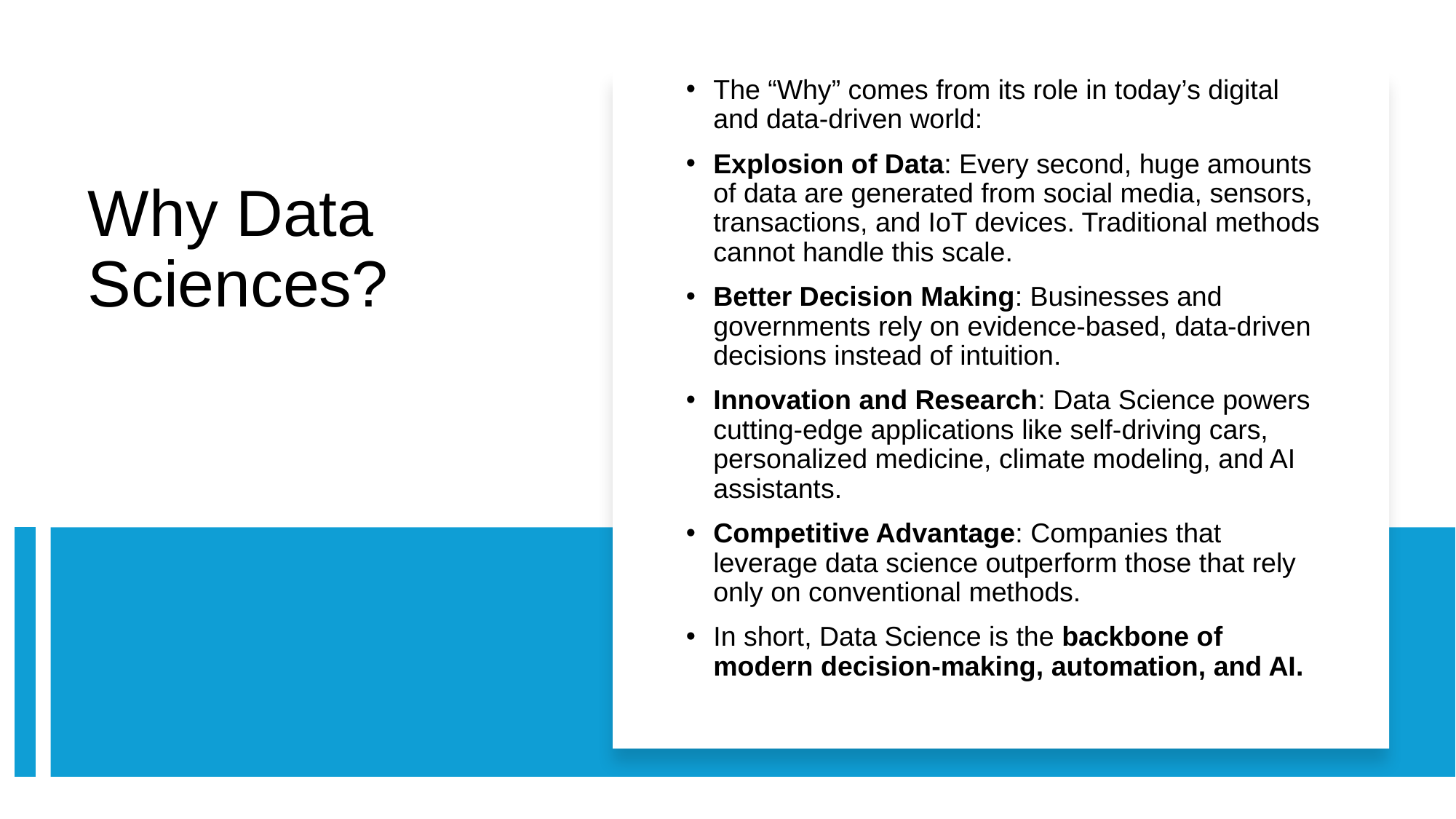

The “Why” comes from its role in today’s digital and data-driven world:
Explosion of Data: Every second, huge amounts of data are generated from social media, sensors, transactions, and IoT devices. Traditional methods cannot handle this scale.
Better Decision Making: Businesses and governments rely on evidence-based, data-driven decisions instead of intuition.
Innovation and Research: Data Science powers cutting-edge applications like self-driving cars, personalized medicine, climate modeling, and AI assistants.
Competitive Advantage: Companies that leverage data science outperform those that rely only on conventional methods.
In short, Data Science is the backbone of modern decision-making, automation, and AI.
# Why Data Sciences?